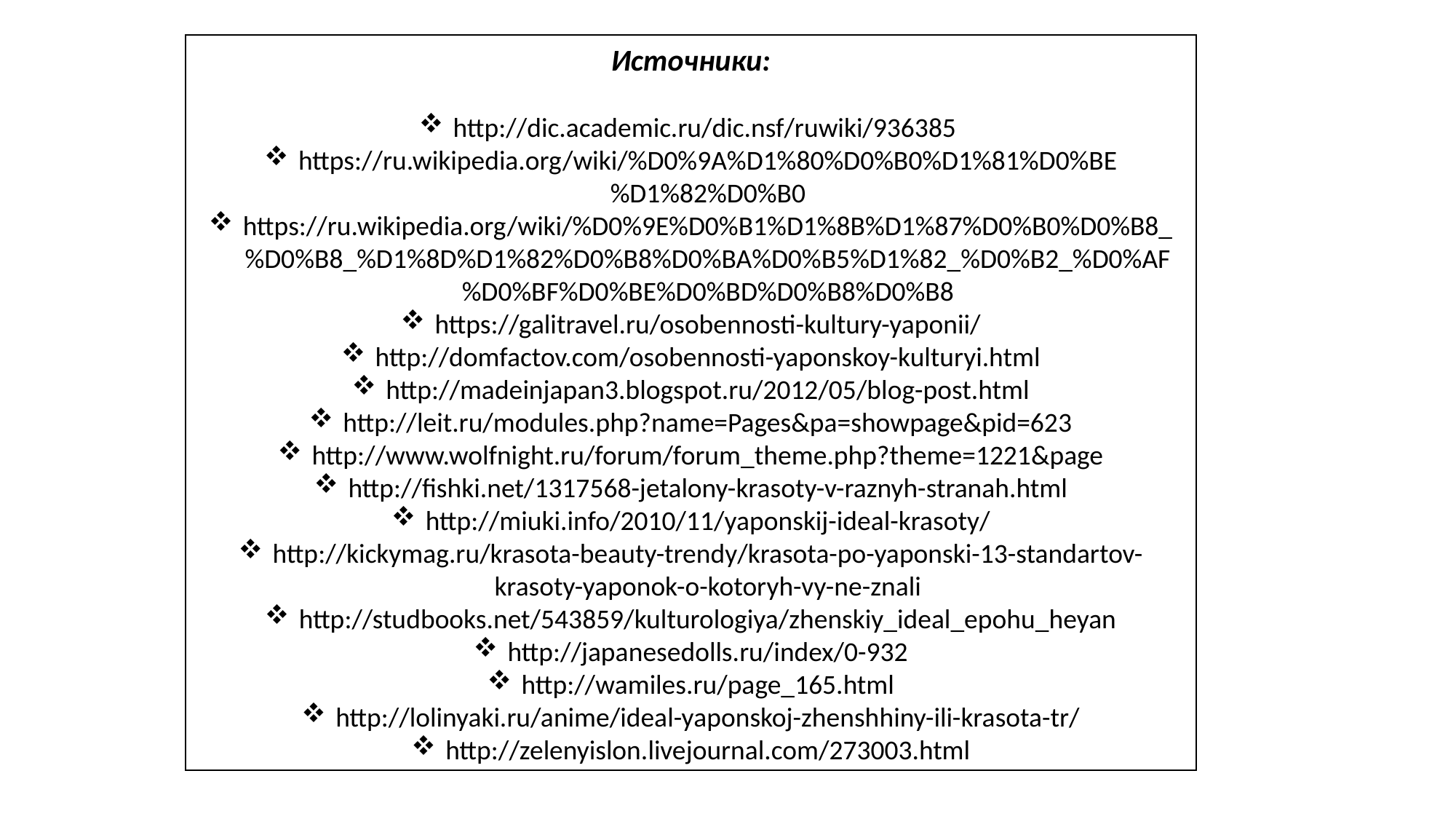

Источники:

http://dic.academic.ru/dic.nsf/ruwiki/936385
https://ru.wikipedia.org/wiki/%D0%9A%D1%80%D0%B0%D1%81%D0%BE%D1%82%D0%B0
https://ru.wikipedia.org/wiki/%D0%9E%D0%B1%D1%8B%D1%87%D0%B0%D0%B8_%D0%B8_%D1%8D%D1%82%D0%B8%D0%BA%D0%B5%D1%82_%D0%B2_%D0%AF%D0%BF%D0%BE%D0%BD%D0%B8%D0%B8
https://galitravel.ru/osobennosti-kultury-yaponii/
http://domfactov.com/osobennosti-yaponskoy-kulturyi.html
http://madeinjapan3.blogspot.ru/2012/05/blog-post.html
http://leit.ru/modules.php?name=Pages&pa=showpage&pid=623
http://www.wolfnight.ru/forum/forum_theme.php?theme=1221&page
http://fishki.net/1317568-jetalony-krasoty-v-raznyh-stranah.html
http://miuki.info/2010/11/yaponskij-ideal-krasoty/
http://kickymag.ru/krasota-beauty-trendy/krasota-po-yaponski-13-standartov-krasoty-yaponok-o-kotoryh-vy-ne-znali
http://studbooks.net/543859/kulturologiya/zhenskiy_ideal_epohu_heyan
http://japanesedolls.ru/index/0-932
http://wamiles.ru/page_165.html
http://lolinyaki.ru/anime/ideal-yaponskoj-zhenshhiny-ili-krasota-tr/
http://zelenyislon.livejournal.com/273003.html